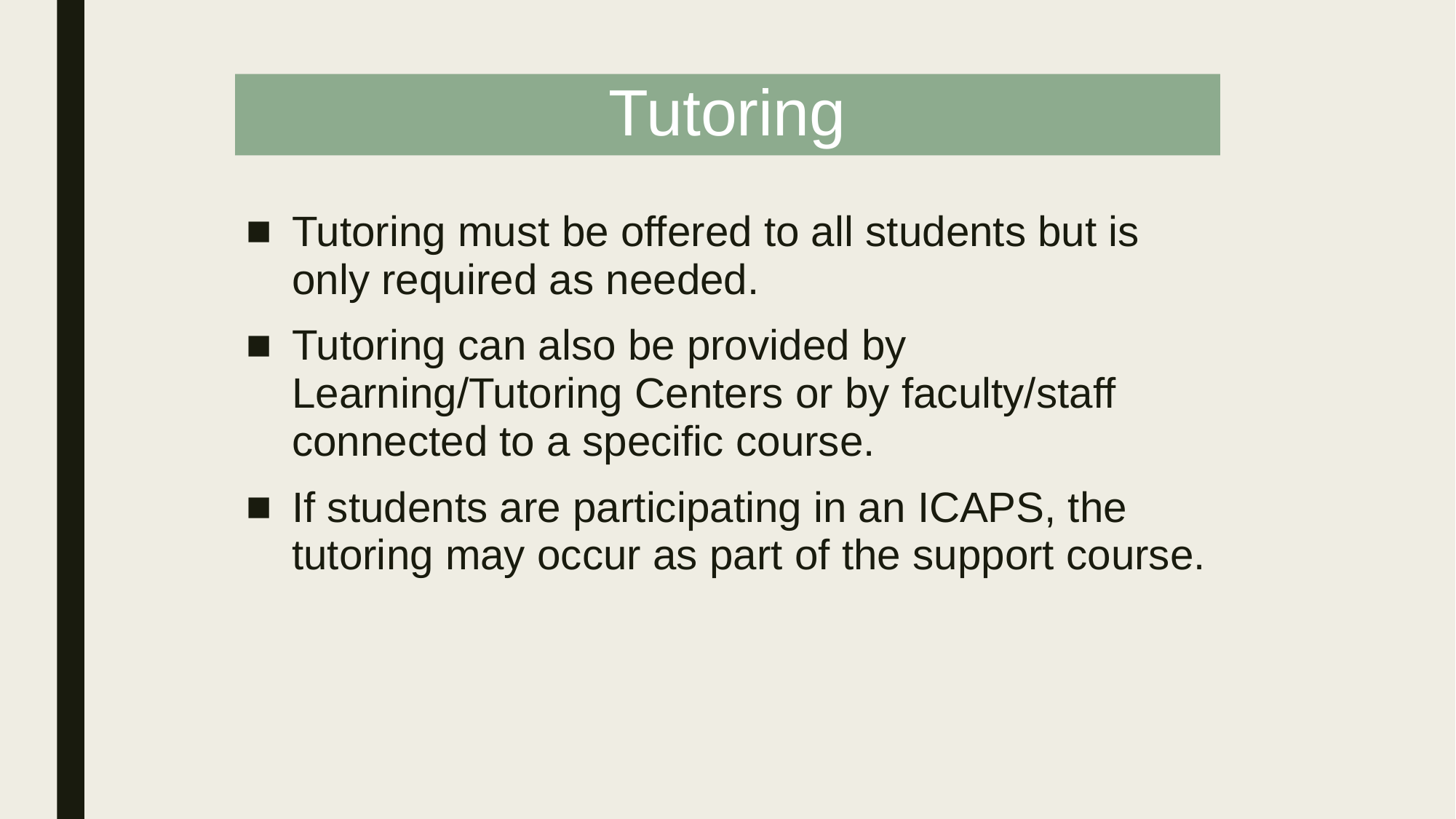

# Tutoring
Tutoring must be offered to all students but is only required as needed.
Tutoring can also be provided by Learning/Tutoring Centers or by faculty/staff connected to a specific course.
If students are participating in an ICAPS, the tutoring may occur as part of the support course.